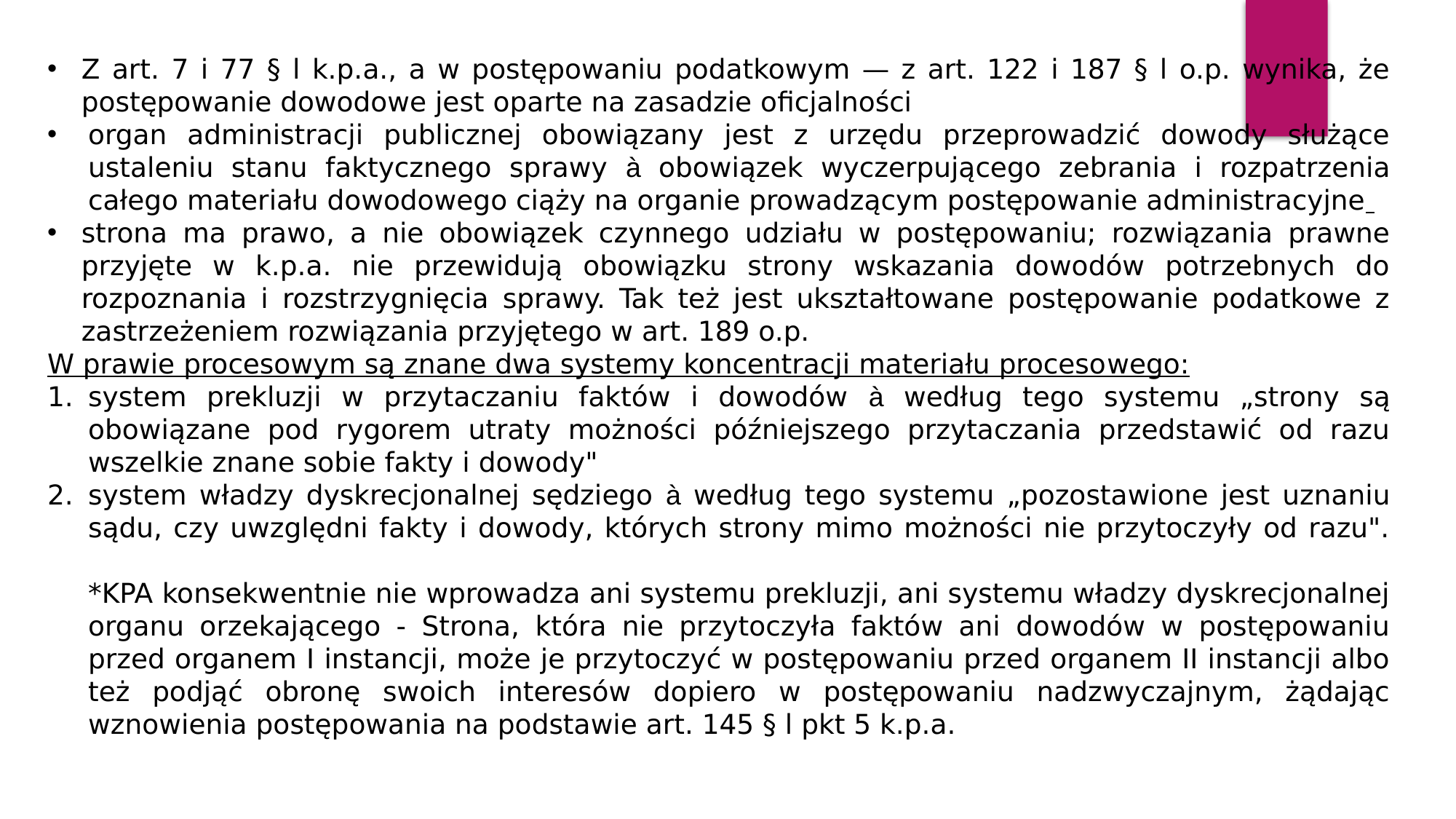

Z art. 7 i 77 § l k.p.a., a w postępowaniu podatkowym — z art. 122 i 187 § l o.p. wynika, że postępowanie dowodowe jest oparte na zasadzie oficjalności
organ administracji publicznej obowiązany jest z urzędu przeprowadzić dowody służące ustaleniu stanu faktycznego sprawy à obowiązek wyczerpującego zebrania i rozpatrzenia całego materiału dowodowego ciąży na organie prowadzącym postępowanie administracyjne
strona ma prawo, a nie obowiązek czynnego udziału w postępowaniu; rozwiązania prawne przyjęte w k.p.a. nie przewidują obowiązku strony wskazania dowodów potrzebnych do rozpoznania i rozstrzygnięcia sprawy. Tak też jest ukształtowane postępowanie podatkowe z zastrzeżeniem rozwiązania przyjętego w art. 189 o.p.
W prawie procesowym są znane dwa systemy koncentracji materiału proceso­wego:
system prekluzji w przytaczaniu faktów i dowodów à według tego systemu „strony są obowiązane pod rygorem utraty możności późniejszego przytaczania przedstawić od razu wszelkie znane sobie fakty i dowody"
system władzy dyskrecjonalnej sędziego à według tego systemu „pozostawione jest uznaniu sądu, czy uwzględni fakty i dowody, których strony mimo możności nie przytoczyły od razu".
*KPA konsekwentnie nie wprowadza ani systemu prekluzji, ani systemu władzy dyskrecjonalnej organu orzekającego - Strona, która nie przytoczyła faktów ani dowodów w postępowaniu przed organem I instancji, może je przytoczyć w postępowaniu przed organem II instancji albo też podjąć obronę swoich interesów dopiero w postępowaniu nadzwyczajnym, żądając wznowienia postępowania na podstawie art. 145 § l pkt 5 k.p.a.